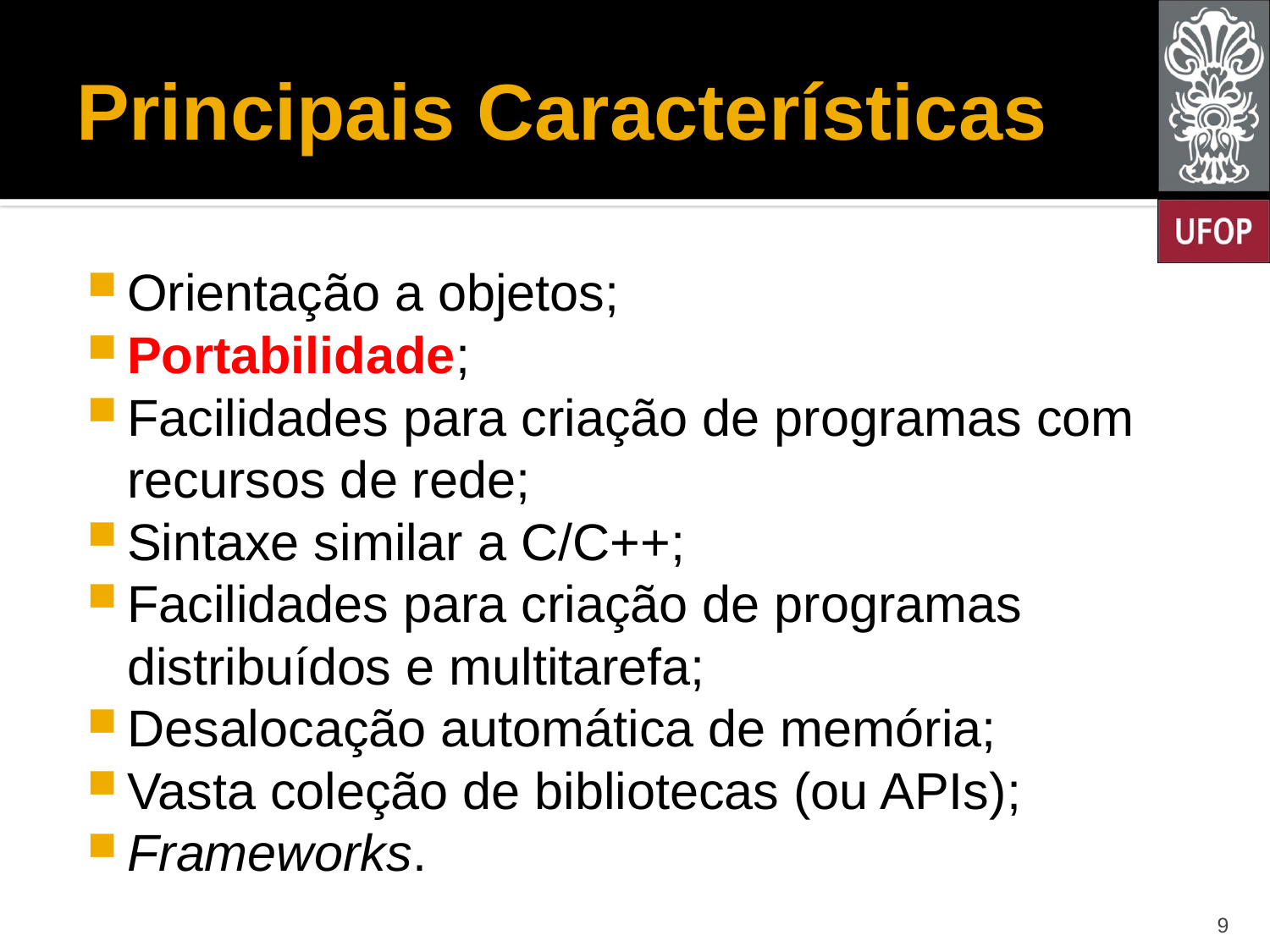

# Principais Características
Orientação a objetos;
Portabilidade;
Facilidades para criação de programas com recursos de rede;
Sintaxe similar a C/C++;
Facilidades para criação de programas distribuídos e multitarefa;
Desalocação automática de memória;
Vasta coleção de bibliotecas (ou APIs);
Frameworks.
9